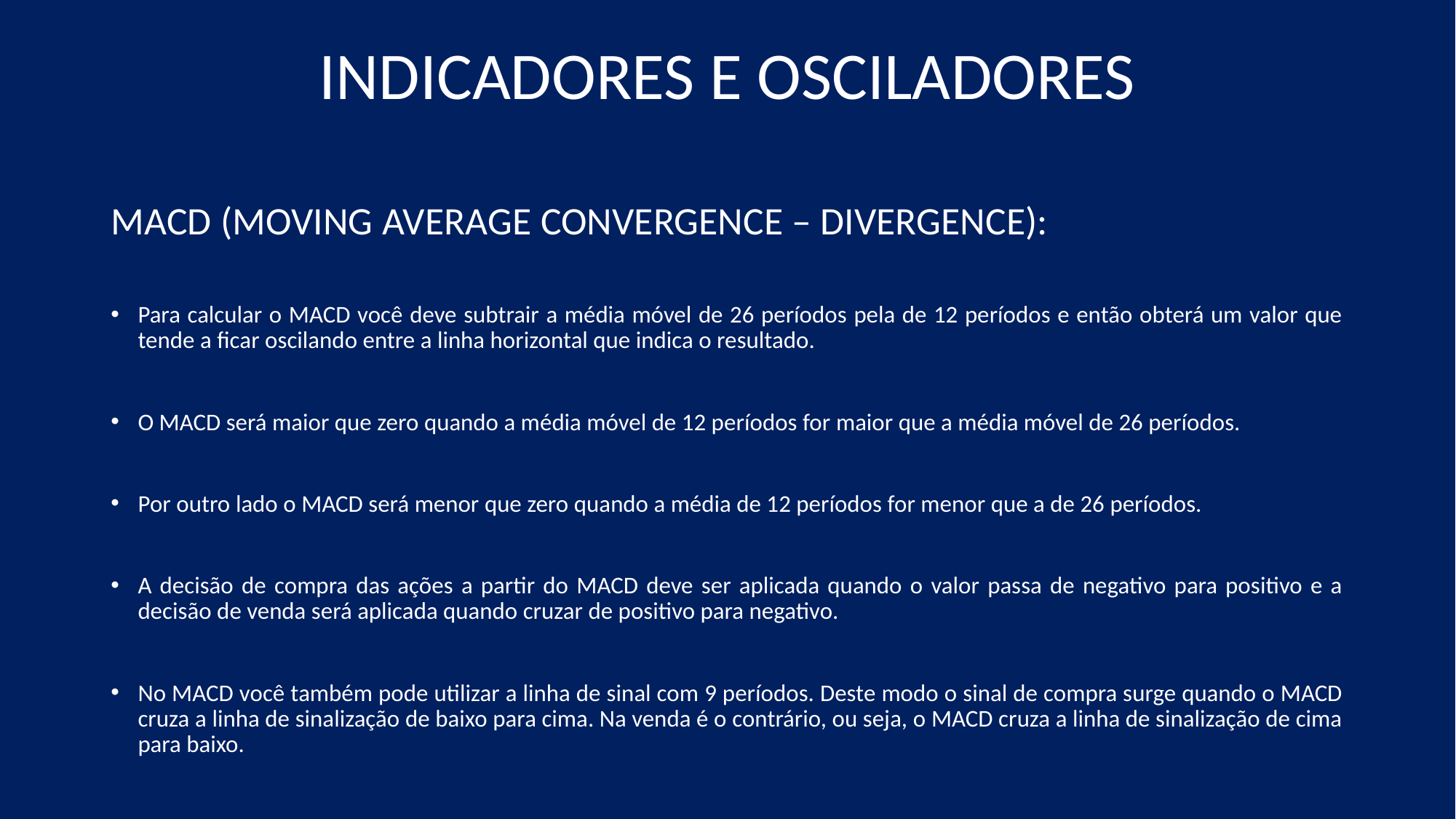

# INDICADORES E OSCILADORES

MACD (MOVING AVERAGE CONVERGENCE – DIVERGENCE):

Para calcular o MACD você deve subtrair a média móvel de 26 períodos pela de 12 períodos e então obterá um valor que tende a ficar oscilando entre a linha horizontal que indica o resultado.

O MACD será maior que zero quando a média móvel de 12 períodos for maior que a média móvel de 26 períodos.

Por outro lado o MACD será menor que zero quando a média de 12 períodos for menor que a de 26 períodos.

A decisão de compra das ações a partir do MACD deve ser aplicada quando o valor passa de negativo para positivo e a decisão de venda será aplicada quando cruzar de positivo para negativo.

No MACD você também pode utilizar a linha de sinal com 9 períodos. Deste modo o sinal de compra surge quando o MACD cruza a linha de sinalização de baixo para cima. Na venda é o contrário, ou seja, o MACD cruza a linha de sinalização de cima para baixo.